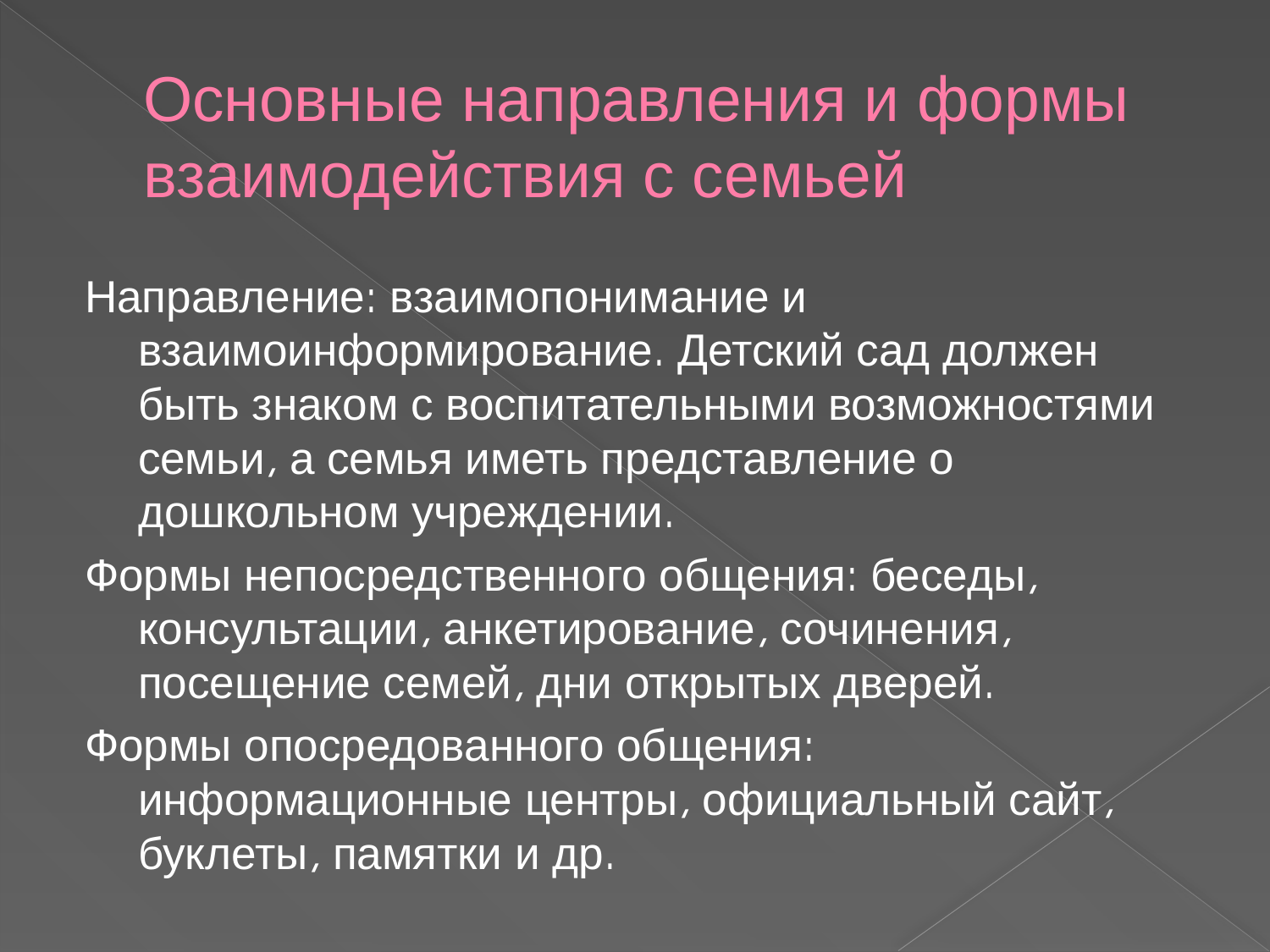

# Основные направления и формы взаимодействия с семьей
Направление: взаимопонимание и взаимоинформирование. Детский сад должен быть знаком с воспитательными возможностями семьи, а семья иметь представление о дошкольном учреждении.
Формы непосредственного общения: беседы, консультации, анкетирование, сочинения, посещение семей, дни открытых дверей.
Формы опосредованного общения: информационные центры, официальный сайт, буклеты, памятки и др.